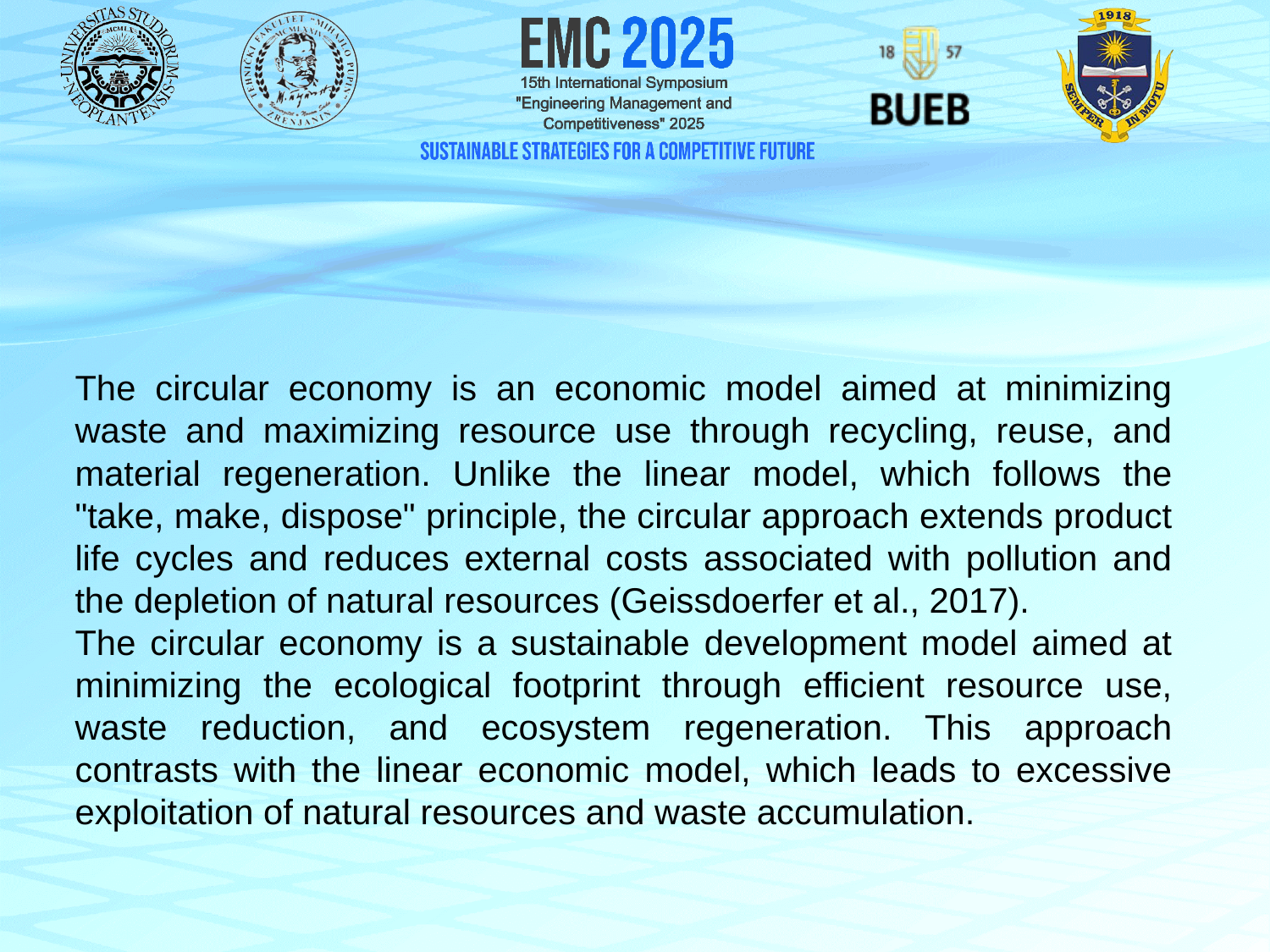

The circular economy is an economic model aimed at minimizing waste and maximizing resource use through recycling, reuse, and material regeneration. Unlike the linear model, which follows the "take, make, dispose" principle, the circular approach extends product life cycles and reduces external costs associated with pollution and the depletion of natural resources (Geissdoerfer et al., 2017).
The circular economy is a sustainable development model aimed at minimizing the ecological footprint through efficient resource use, waste reduction, and ecosystem regeneration. This approach contrasts with the linear economic model, which leads to excessive exploitation of natural resources and waste accumulation.